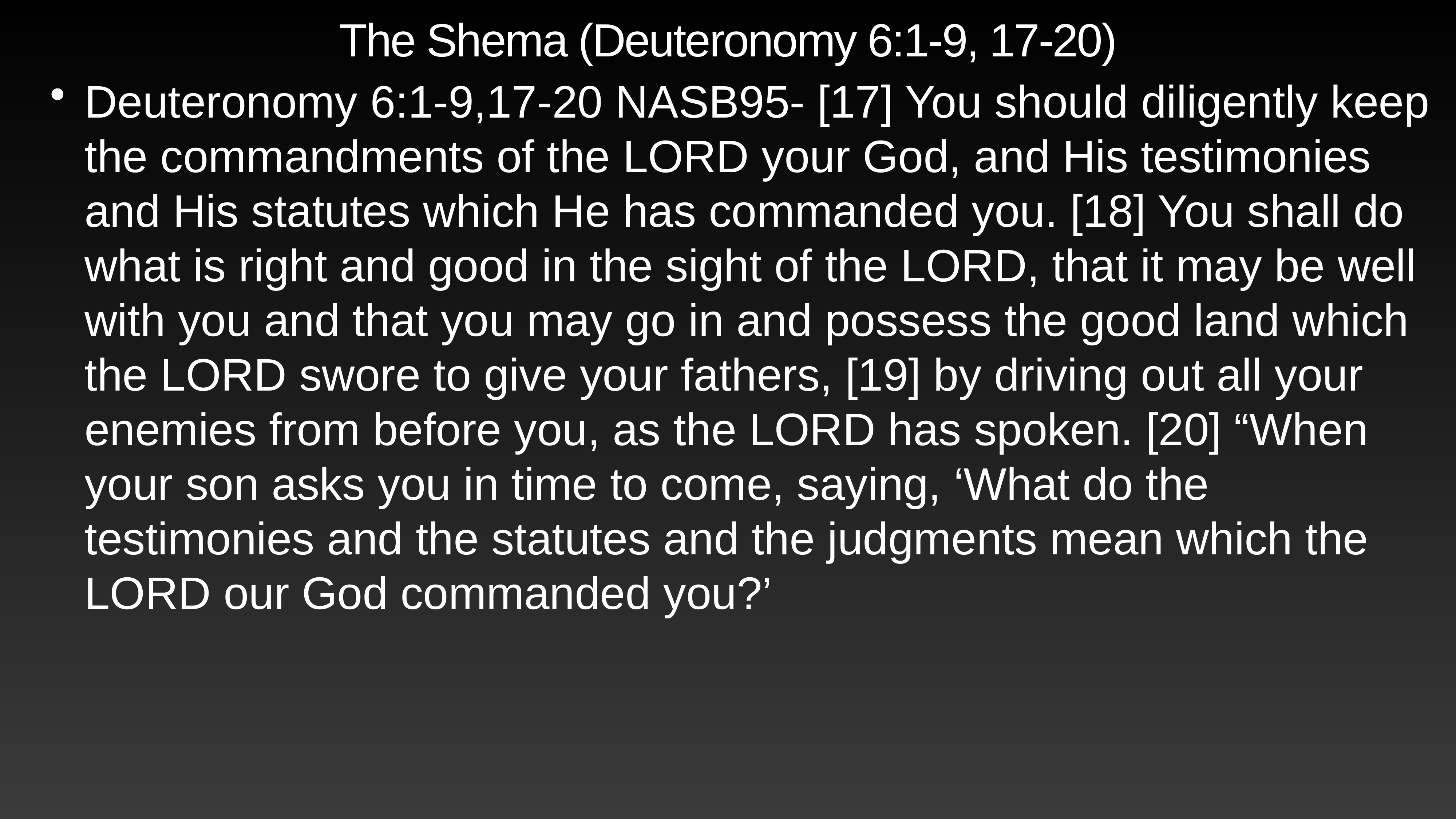

# The Shema (Deuteronomy 6:1-9, 17-20)
Deuteronomy 6:1-9,17-20 NASB95- [17] You should diligently keep the commandments of the LORD your God, and His testimonies and His statutes which He has commanded you. [18] You shall do what is right and good in the sight of the LORD, that it may be well with you and that you may go in and possess the good land which the LORD swore to give your fathers, [19] by driving out all your enemies from before you, as the LORD has spoken. [20] “When your son asks you in time to come, saying, ‘What do the testimonies and the statutes and the judgments mean which the LORD our God commanded you?’